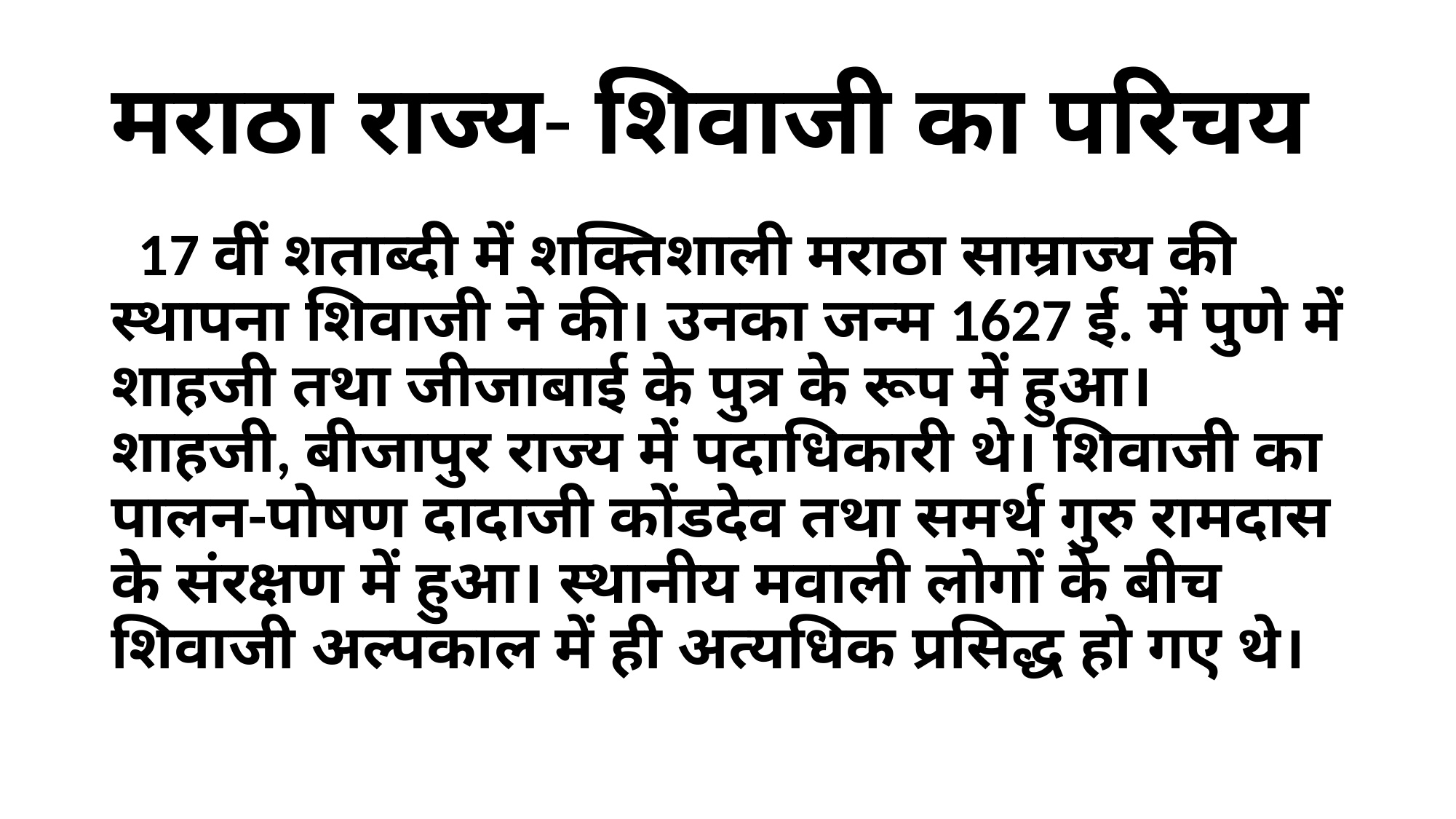

# मराठा राज्य- शिवाजी का परिचय
  17 वीं शताब्दी में शक्तिशाली मराठा साम्राज्य की स्थापना शिवाजी ने की। उनका जन्म 1627 ई. में पुणे में शाहजी तथा जीजाबाई के पुत्र के रूप में हुआ। शाहजी, बीजापुर राज्य में पदाधिकारी थे। शिवाजी का पालन-पोषण दादाजी कोंडदेव तथा समर्थ गुरु रामदास के संरक्षण में हुआ। स्थानीय मवाली लोगों के बीच शिवाजी अल्पकाल में ही अत्यधिक प्रसिद्ध हो गए थे।